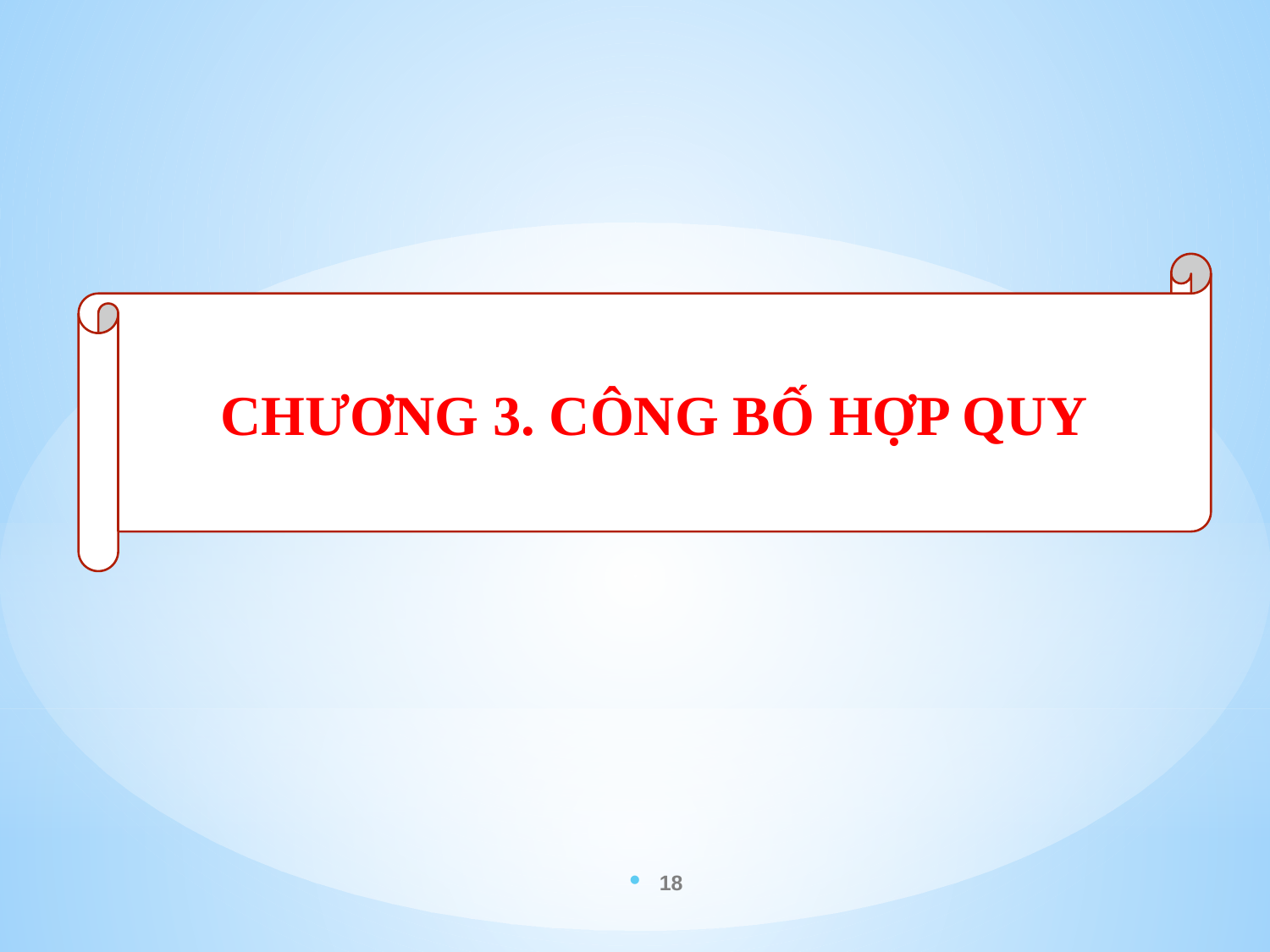

CHƯƠNG 3. CÔNG BỐ HỢP QUY
18